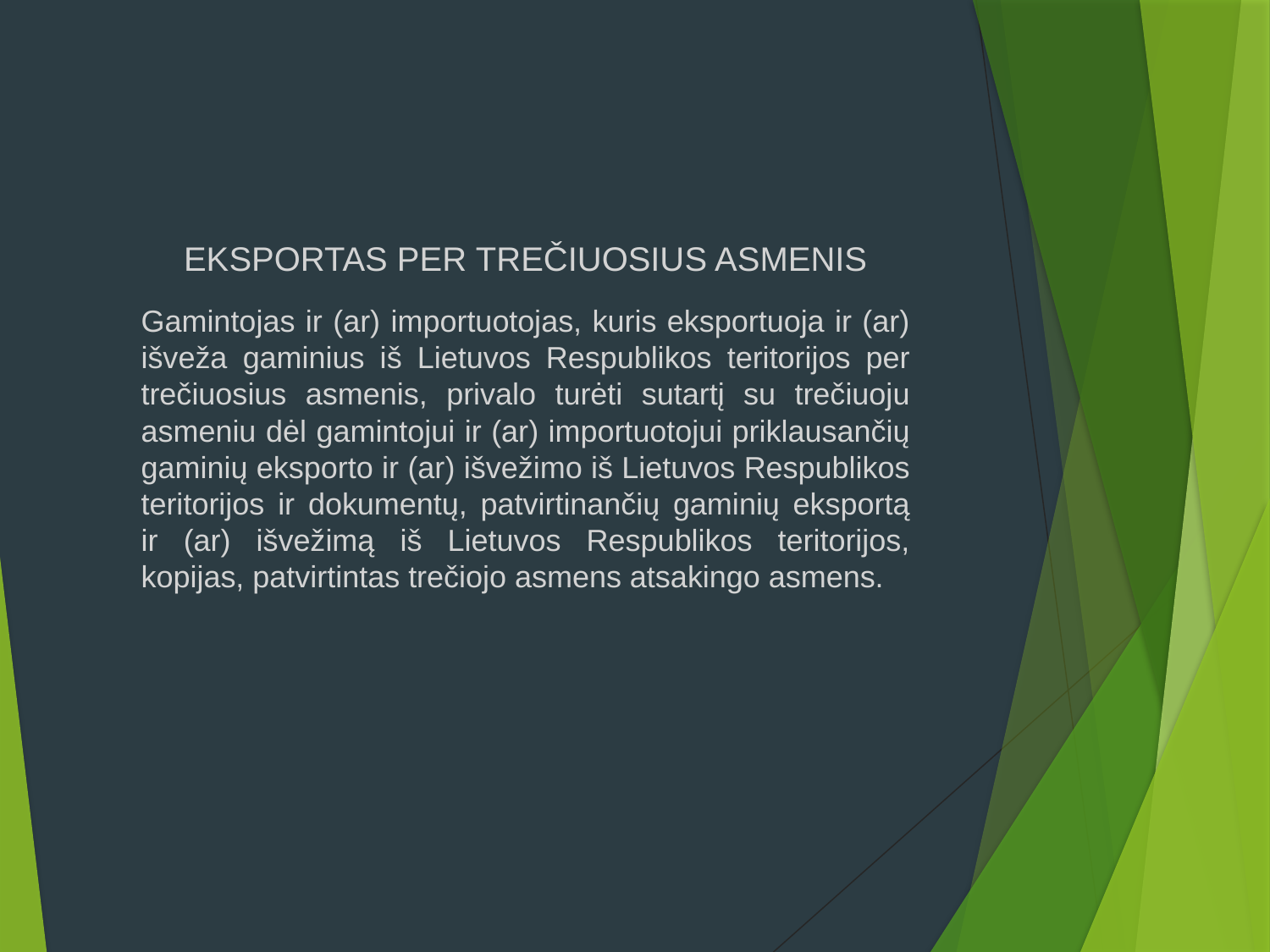

EKSPORTAS PER TREČIUOSIUS ASMENIS

Gamintojas ir (ar) importuotojas, kuris eksportuoja ir (ar) išveža gaminius iš Lietuvos Respublikos teritorijos per trečiuosius asmenis, privalo turėti sutartį su trečiuoju asmeniu dėl gamintojui ir (ar) importuotojui priklausančių gaminių eksporto ir (ar) išvežimo iš Lietuvos Respublikos teritorijos ir dokumentų, patvirtinančių gaminių eksportą ir (ar) išvežimą iš Lietuvos Respublikos teritorijos, kopijas, patvirtintas trečiojo asmens atsakingo asmens.